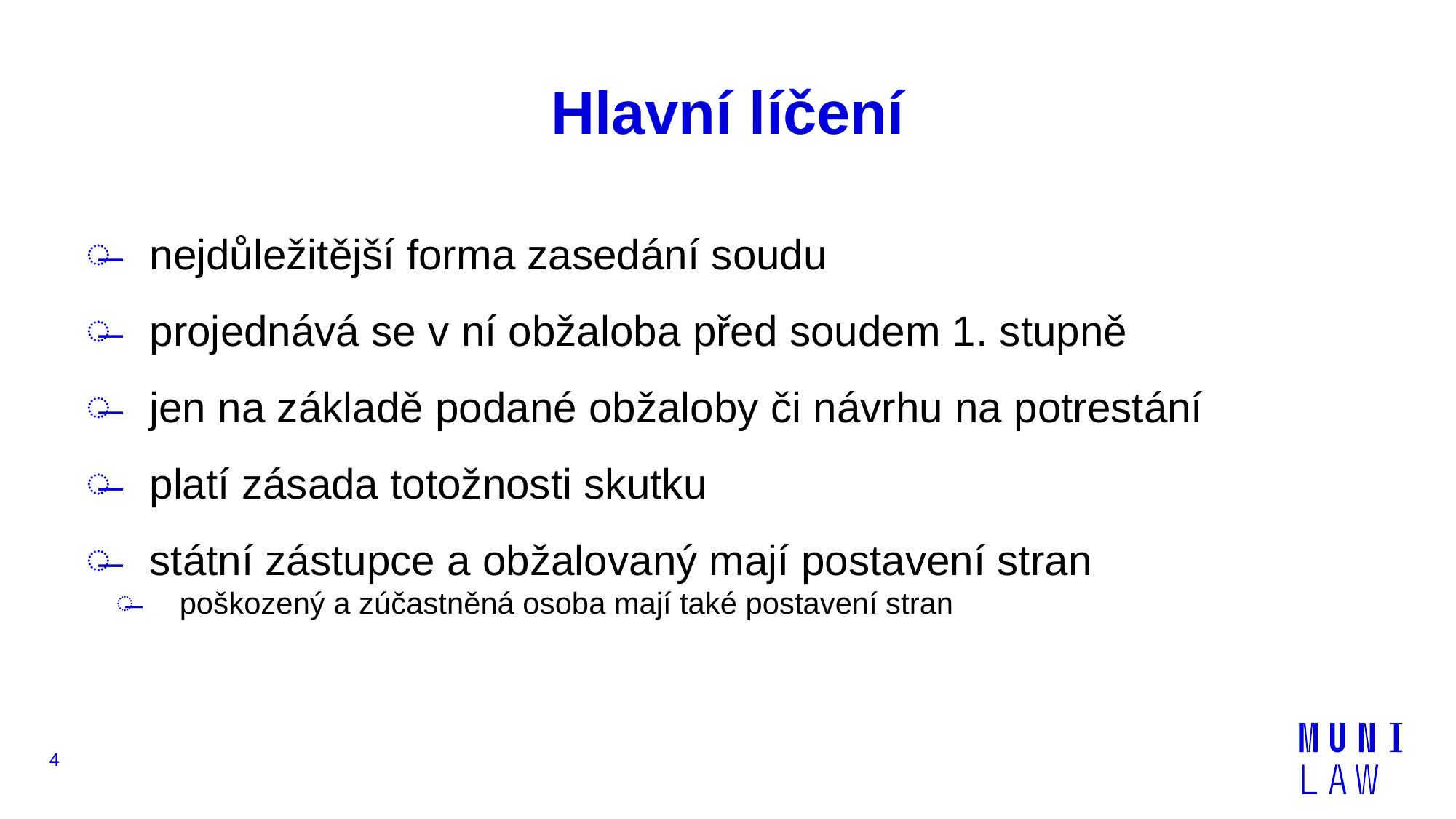

# Hlavní líčení
nejdůležitější forma zasedání soudu
projednává se v ní obžaloba před soudem 1. stupně
jen na základě podané obžaloby či návrhu na potrestání
platí zásada totožnosti skutku
státní zástupce a obžalovaný mají postavení stran
poškozený a zúčastněná osoba mají také postavení stran

4